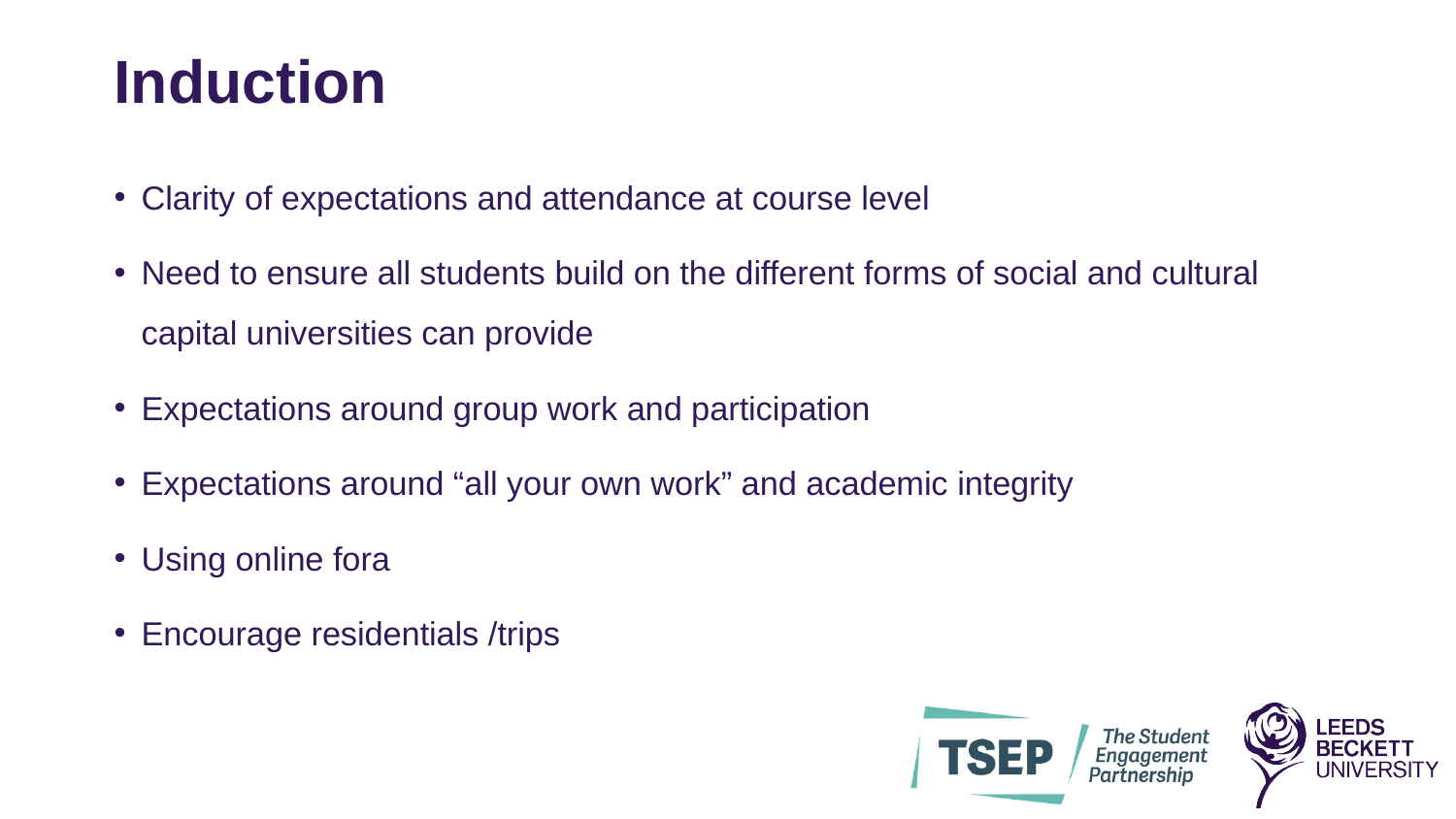

# Induction
Clarity of expectations and attendance at course level
Need to ensure all students build on the different forms of social and cultural capital universities can provide
Expectations around group work and participation
Expectations around “all your own work” and academic integrity
Using online fora
Encourage residentials /trips